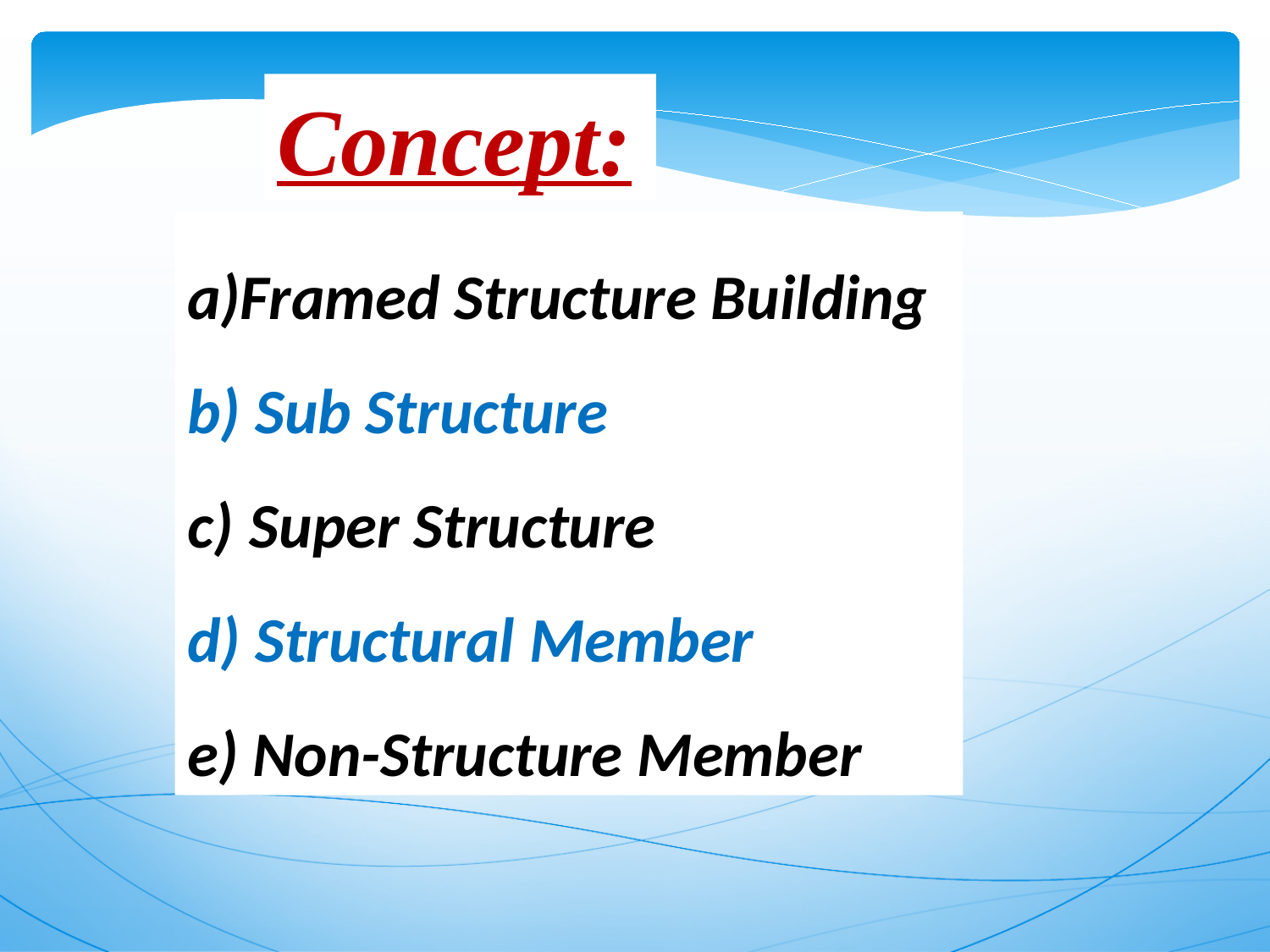

Concept:
Framed Structure Building
 Sub Structure
 Super Structure
 Structural Member
 Non-Structure Member